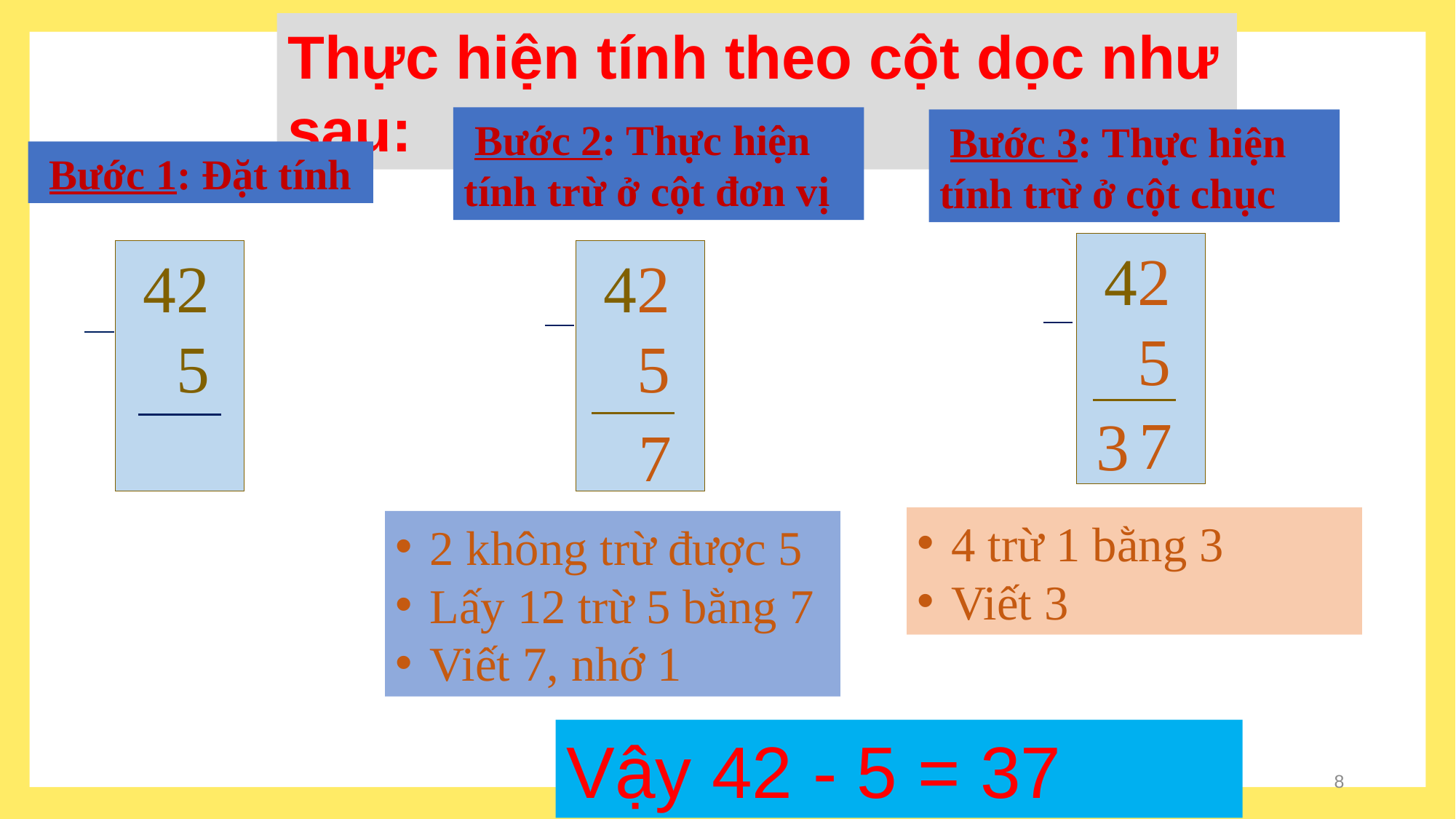

Thực hiện tính theo cột dọc như sau:
 Bước 2: Thực hiện  tính trừ ở cột đơn vị
 Bước 3: Thực hiện  tính trừ ở cột chục
 Bước 1: Đặt tính
 42
   5

 42
   5

 42
   5

7
 3
 7
4 trừ 1 bằng 3
Viết 3
2 không trừ được 5
Lấy 12 trừ 5 bằng 7
Viết 7, nhớ 1
Vậy 42 - 5 = 37
8